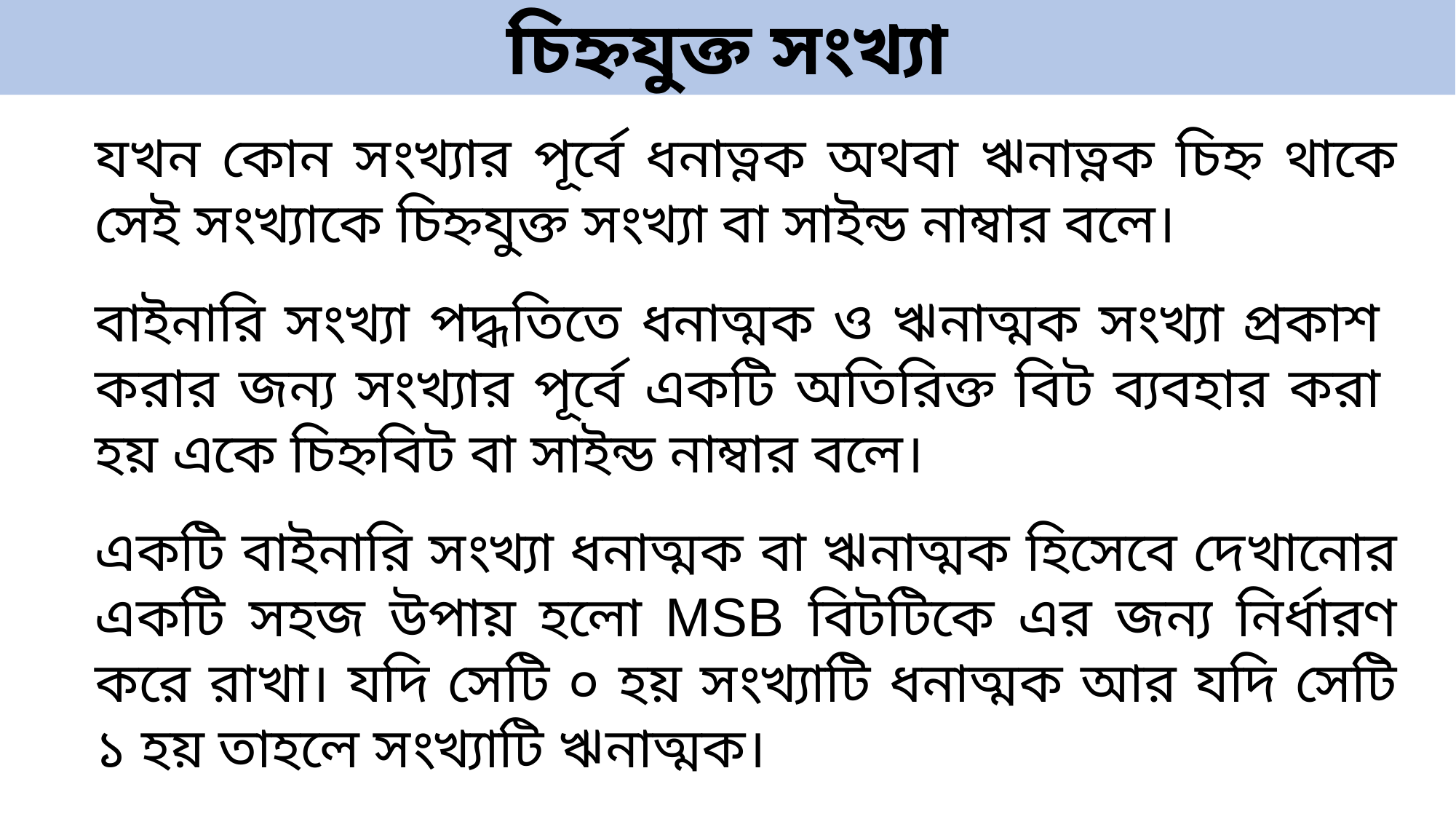

চিহ্নযুক্ত সংখ্যা
যখন কোন সংখ্যার পূর্বে ধনাত্নক অথবা ঋনাত্নক চিহ্ন থাকে সেই সংখ্যাকে চিহ্নযুক্ত সংখ্যা বা সাইন্ড নাম্বার বলে।
বাইনারি সংখ্যা পদ্ধতিতে ধনাত্মক ও ঋনাত্মক সংখ্যা প্রকাশ করার জন্য সংখ্যার পূর্বে একটি অতিরিক্ত বিট ব্যবহার করা হয় একে চিহ্নবিট বা সাইন্ড নাম্বার বলে।
একটি বাইনারি সংখ্যা ধনাত্মক বা ঋনাত্মক হিসেবে দেখানোর একটি সহজ উপায় হলো MSB বিটটিকে এর জন্য নির্ধারণ করে রাখা। যদি সেটি ০ হয় সংখ্যাটি ধনাত্মক আর যদি সেটি ১ হয় তাহলে সংখ্যাটি ঋনাত্মক।